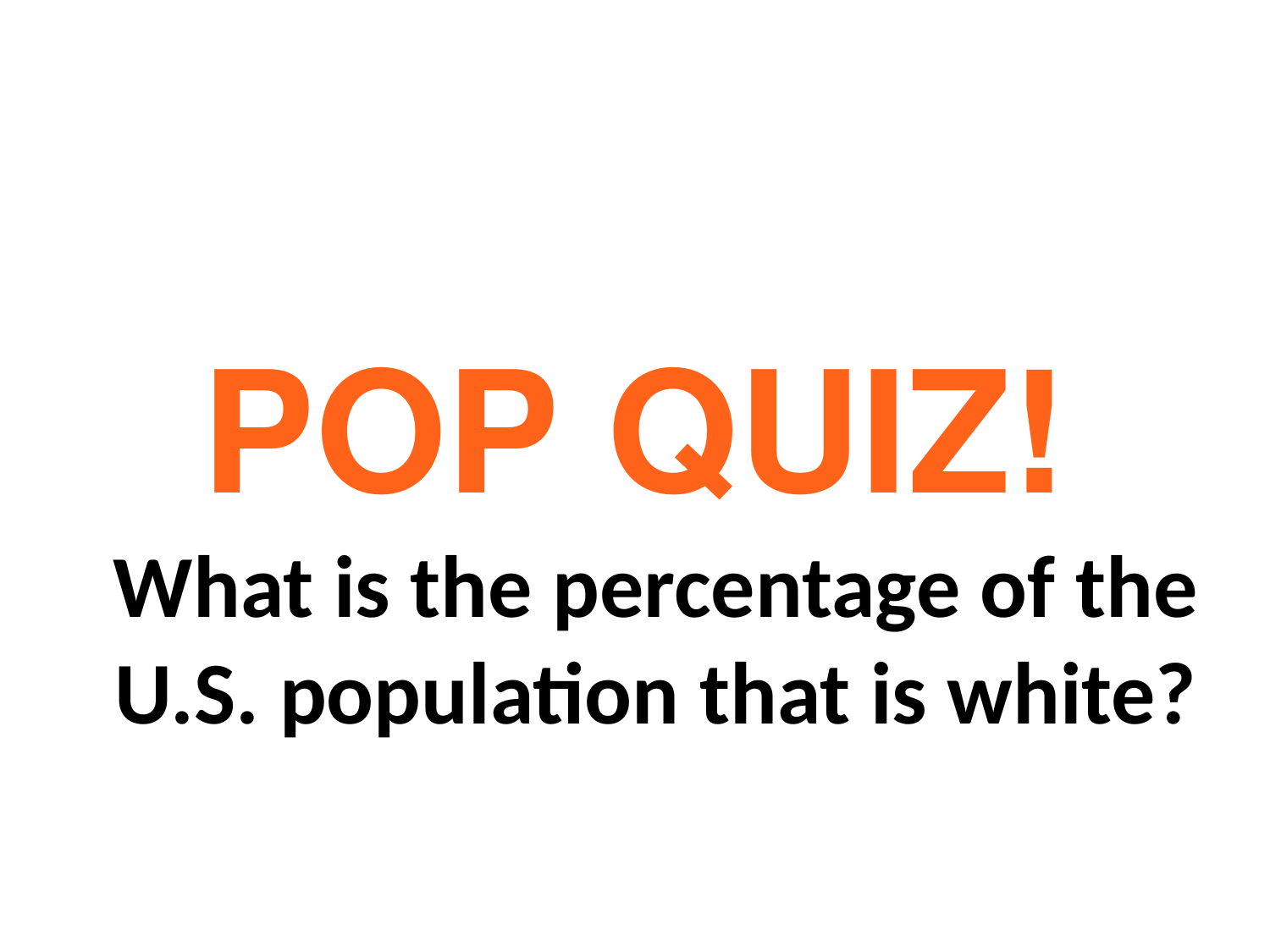

POP QUIZ!
What is the percentage of the U.S. population that is white?